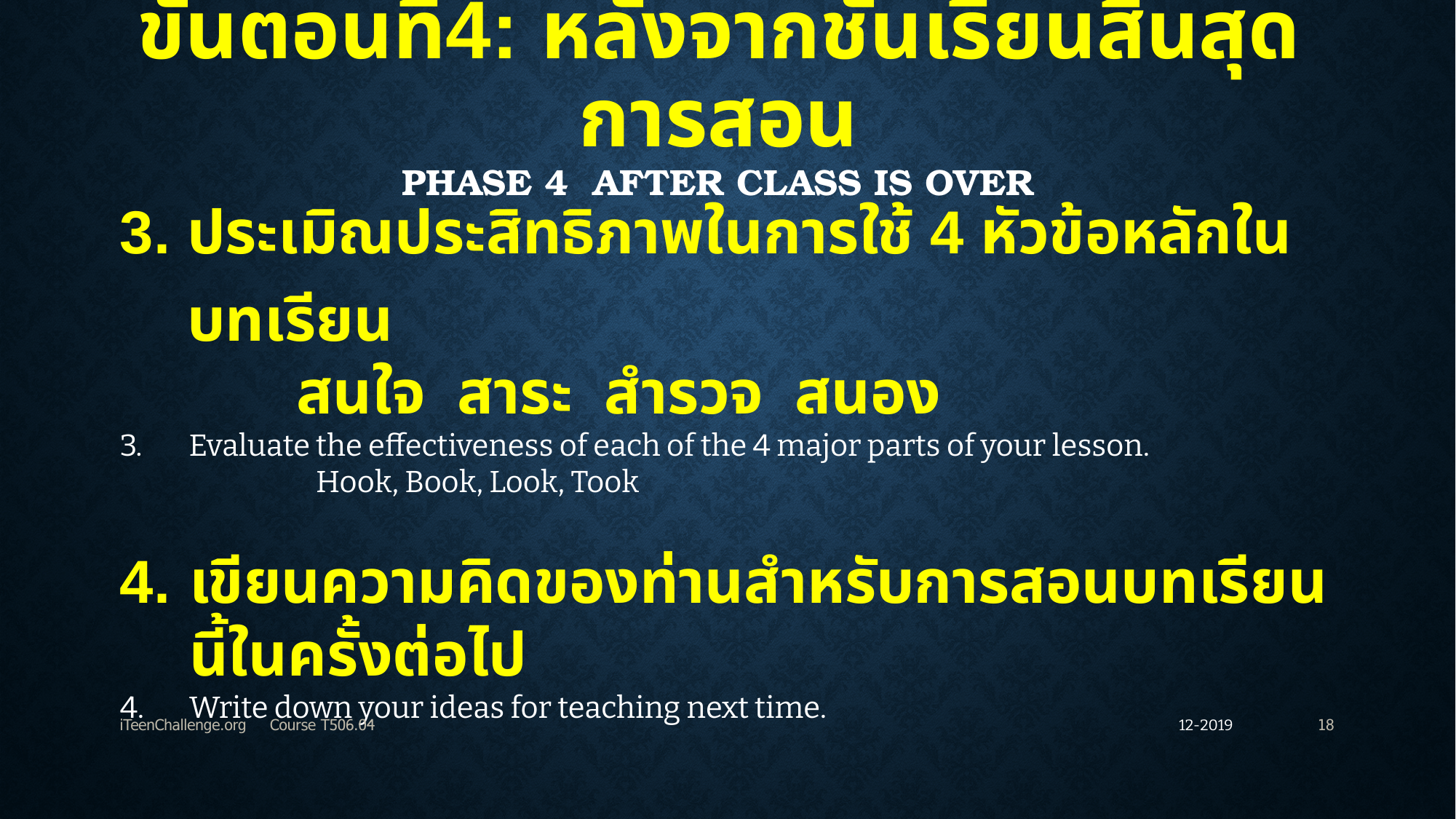

# ขั้นตอนที่4: หลังจากชั้นเรียนสิ้นสุดการสอน Phase 4  After class is over
3.	ประเมิณประสิทธิภาพในการใช้ 4 หัวข้อหลักในบทเรียน
		สนใจ  สาระ  สำรวจ  สนอง
3.	Evaluate the effectiveness of each of the 4 major parts of your lesson.
	   Hook, Book, Look, Took
4.	เขียนความคิดของท่านสำหรับการสอนบทเรียนนี้ในครั้งต่อไป
4.	Write down your ideas for teaching next time.
iTeenChallenge.org     Course T506.04
12-2019
18